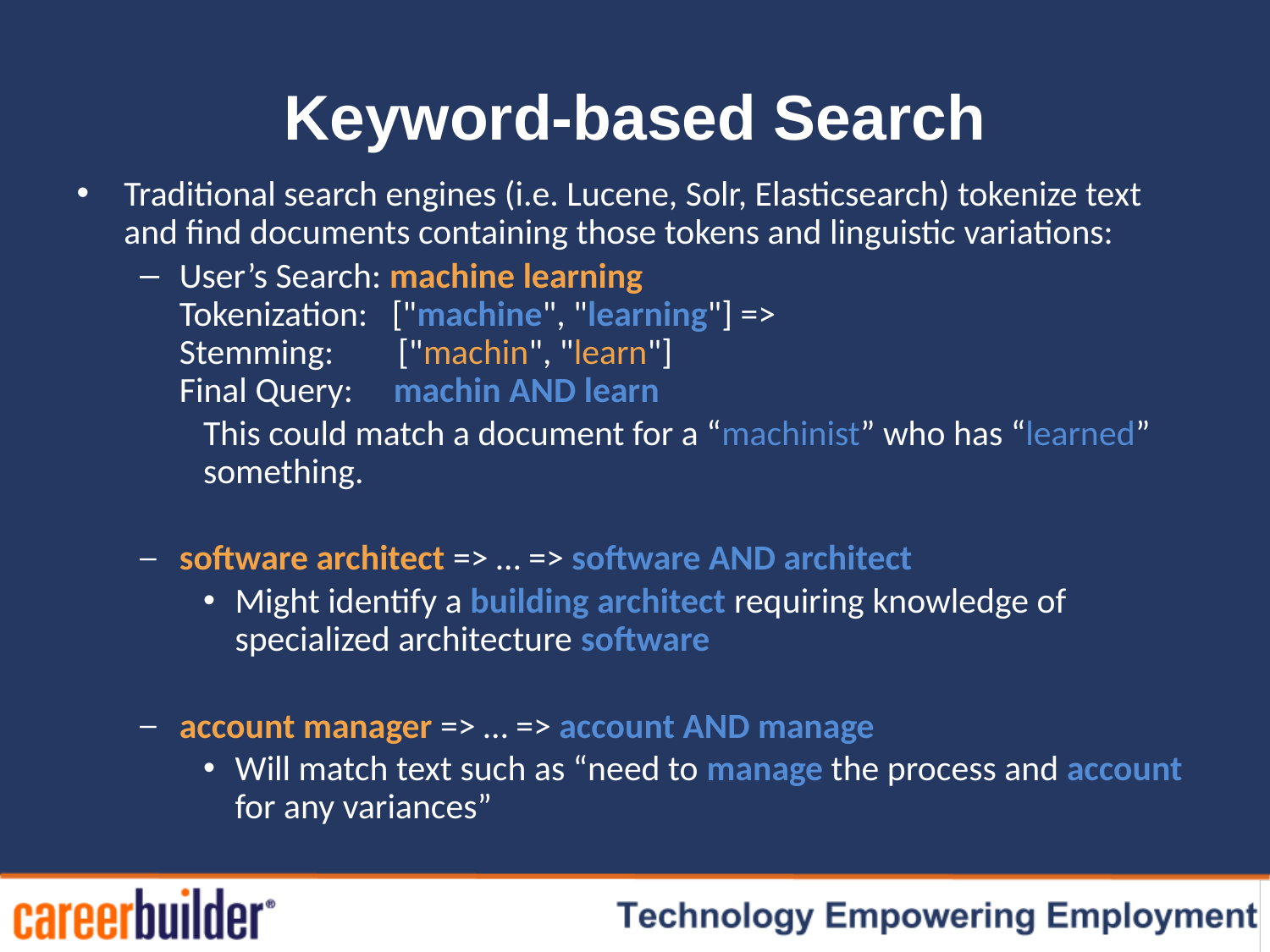

# Keyword-based Search
Traditional search engines (i.e. Lucene, Solr, Elasticsearch) tokenize text and find documents containing those tokens and linguistic variations:
User’s Search: machine learning
Tokenization:   ["machine", "learning"] =>
Stemming:        ["machin", "learn"]
Final Query:     machin AND learn
This could match a document for a “machinist” who has “learned” something.

software architect => … => software AND architect
Might identify a building architect requiring knowledge of specialized architecture software

account manager => … => account AND manage
Will match text such as “need to manage the process and account for any variances”